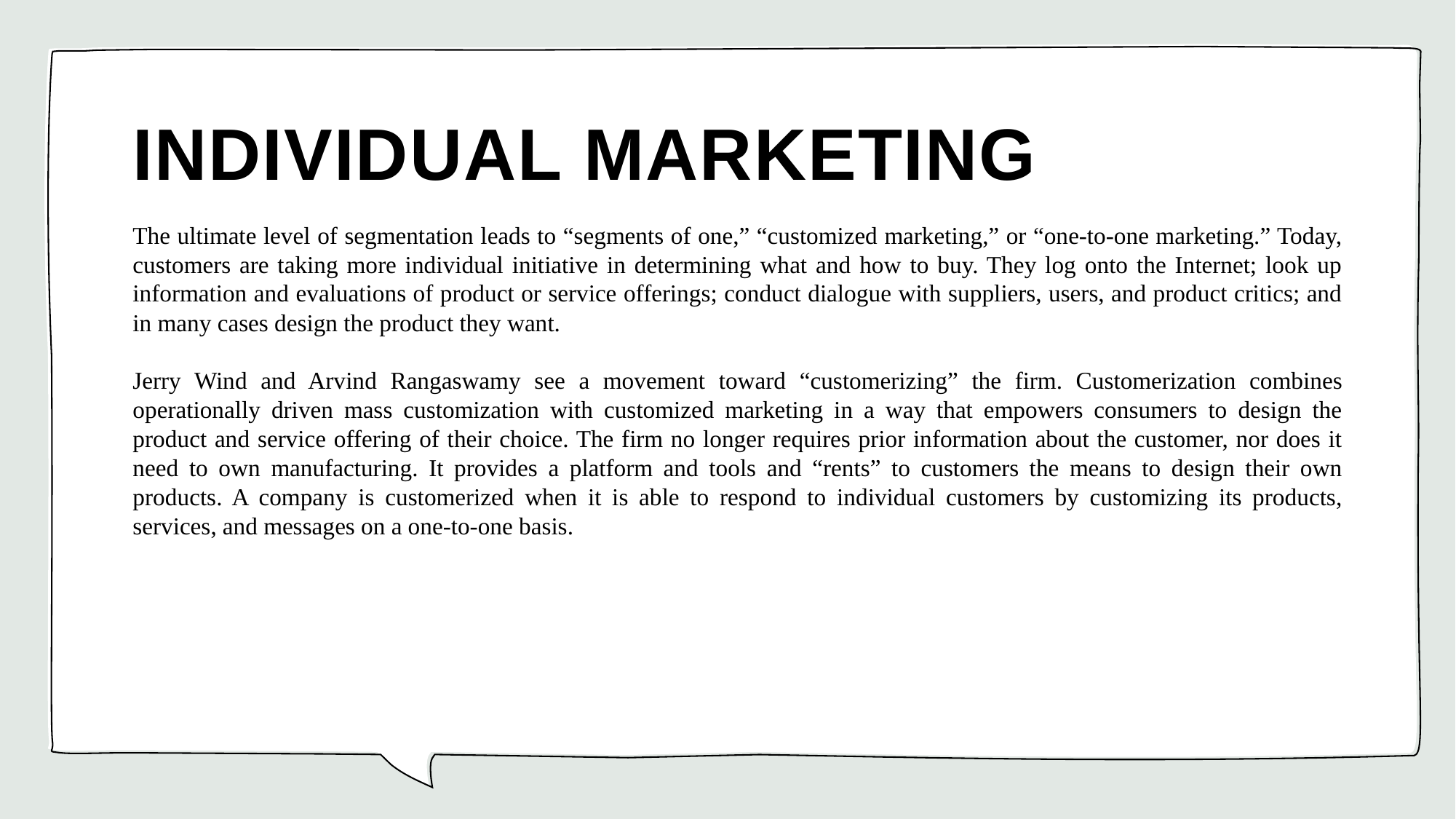

# INDIVIDUAL MARKETING

The ultimate level of segmentation leads to “segments of one,” “customized marketing,” or “one-to-one marketing.” Today, customers are taking more individual initiative in determining what and how to buy. They log onto the Internet; look up information and evaluations of product or service offerings; conduct dialogue with suppliers, users, and product critics; and in many cases design the product they want.

Jerry Wind and Arvind Rangaswamy see a movement toward “customerizing” the firm. Customerization combines operationally driven mass customization with customized marketing in a way that empowers consumers to design the product and service offering of their choice. The firm no longer requires prior information about the customer, nor does it need to own manufacturing. It provides a platform and tools and “rents” to customers the means to design their own products. A company is customerized when it is able to respond to individual customers by customizing its products, services, and messages on a one-to-one basis.